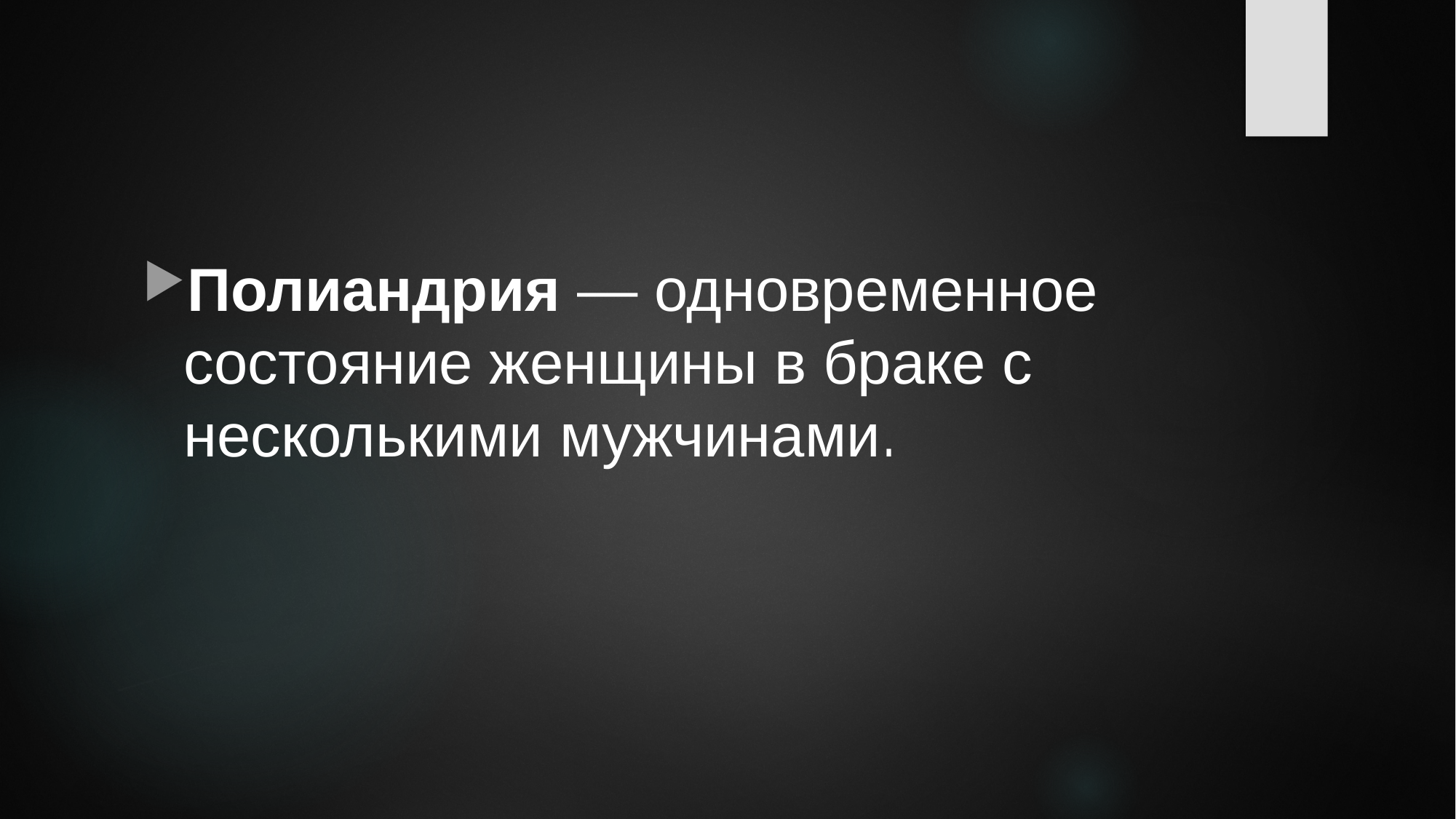

Полиандрия — одновременное состояние женщины в браке с несколькими мужчинами.